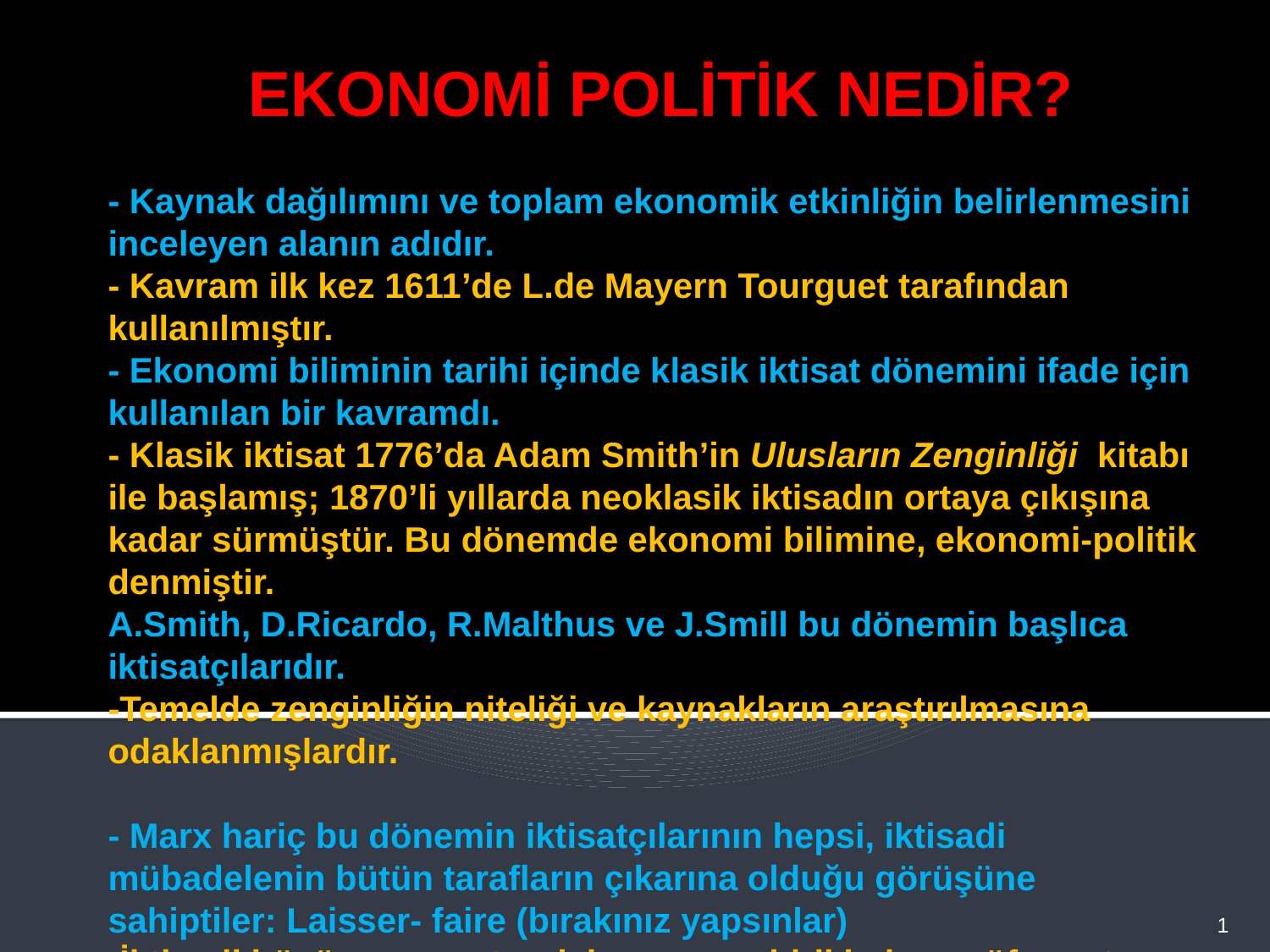

EKONOMİ POLİTİK NEDİR?
# - Kaynak dağılımını ve toplam ekonomik etkinliğin belirlenmesini inceleyen alanın adıdır. - Kavram ilk kez 1611’de L.de Mayern Tourguet tarafından kullanılmıştır. - Ekonomi biliminin tarihi içinde klasik iktisat dönemini ifade için kullanılan bir kavramdı. - Klasik iktisat 1776’da Adam Smith’in Ulusların Zenginliği  kitabı ile başlamış; 1870’li yıllarda neoklasik iktisadın ortaya çıkışına kadar sürmüştür. Bu dönemde ekonomi bilimine, ekonomi-politik denmiştir. A.Smith, D.Ricardo, R.Malthus ve J.Smill bu dönemin başlıca iktisatçılarıdır. -Temelde zenginliğin niteliği ve kaynakların araştırılmasına odaklanmışlardır. - Marx hariç bu dönemin iktisatçılarının hepsi, iktisadi mübadelenin bütün tarafların çıkarına olduğu görüşüne sahiptiler: Laisser- faire (bırakınız yapsınlar) -İktisadi büyüme, para teorisi, sermaye birikimi  ve nüfus artışının ekonomiye etkisiyle ilgilenmişlerdir.
1